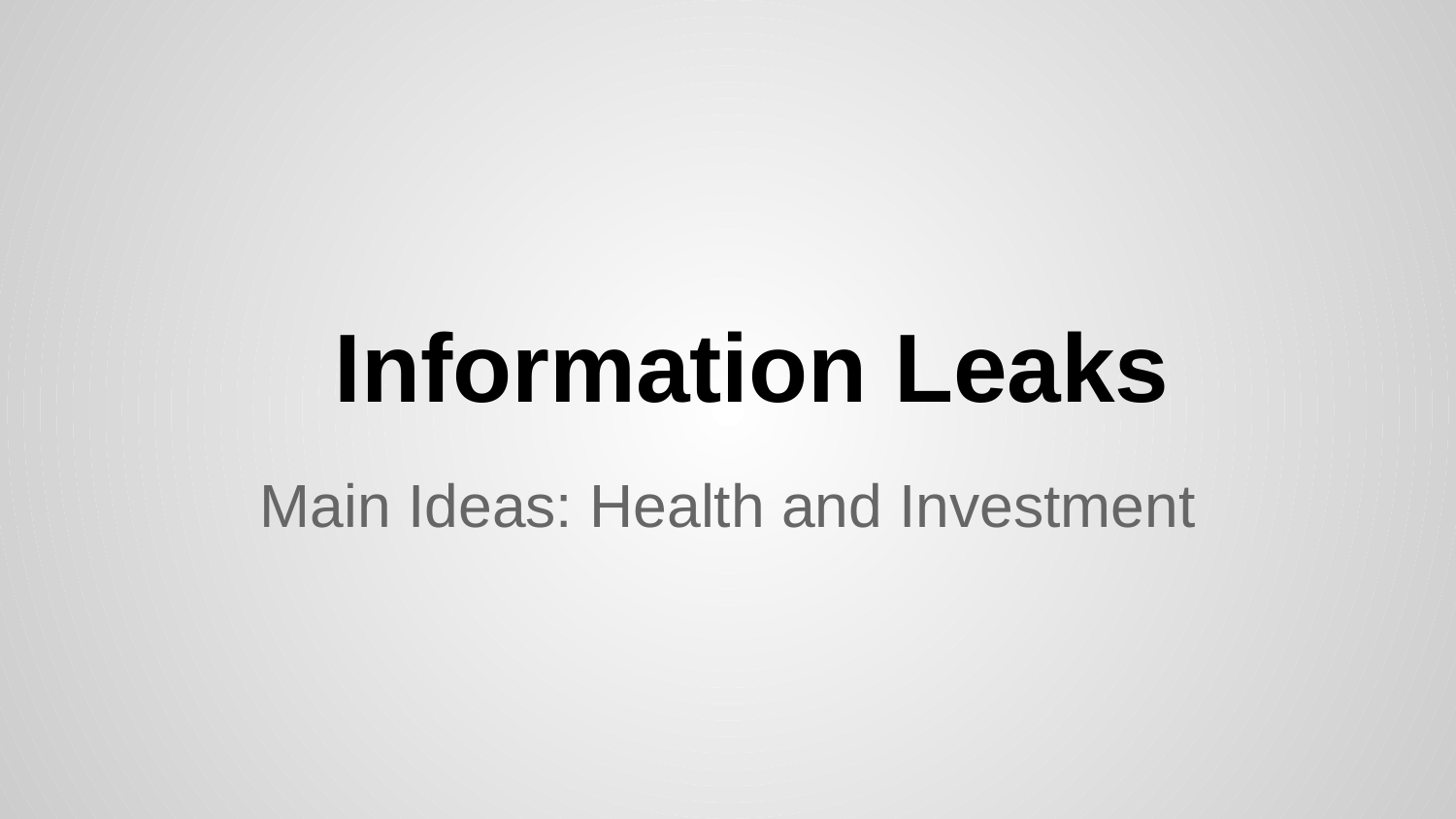

# Information Leaks
Main Ideas: Health and Investment